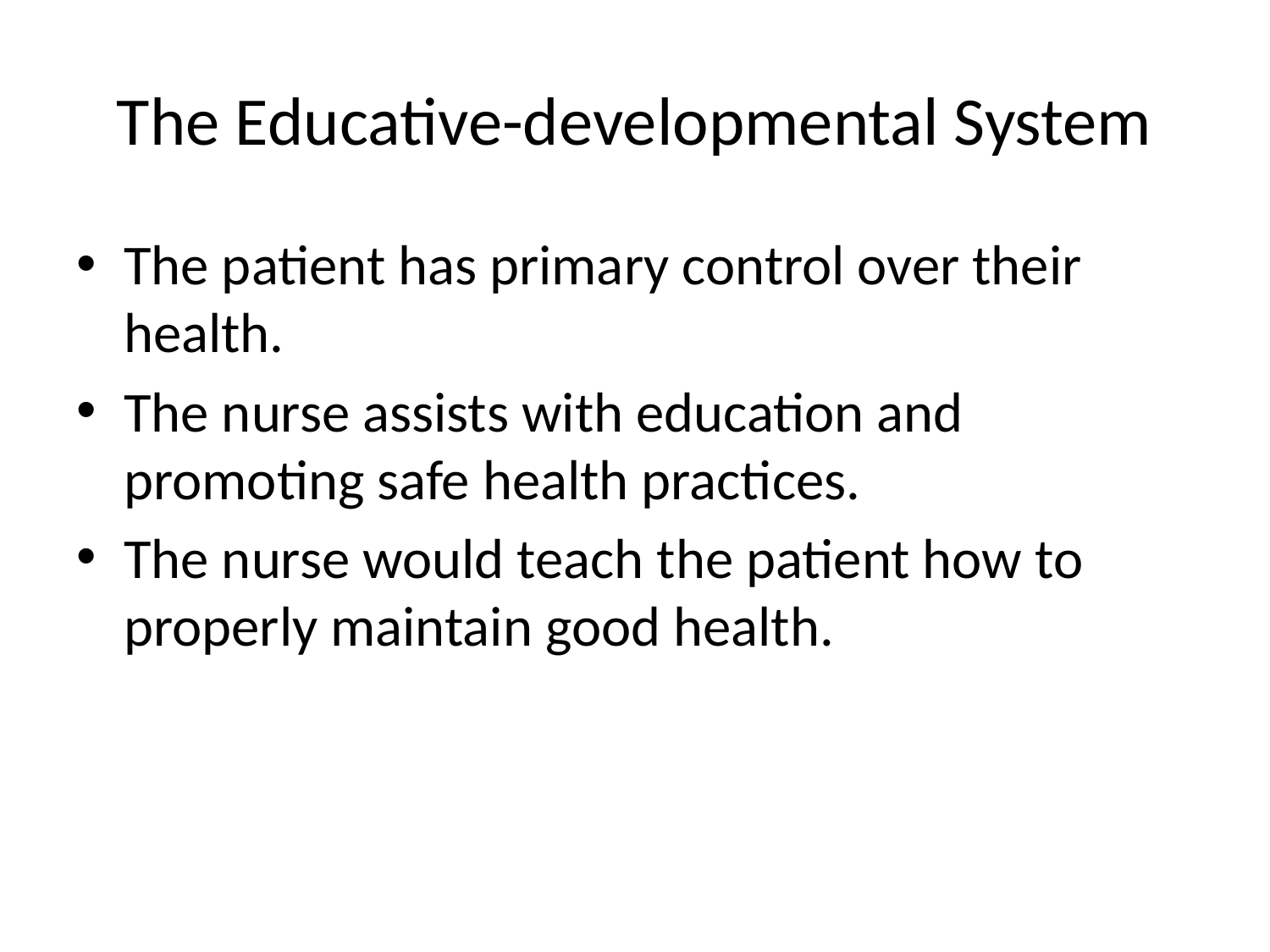

The Educative-developmental System
The patient has primary control over their health.
The nurse assists with education and promoting safe health practices.
The nurse would teach the patient how to properly maintain good health.